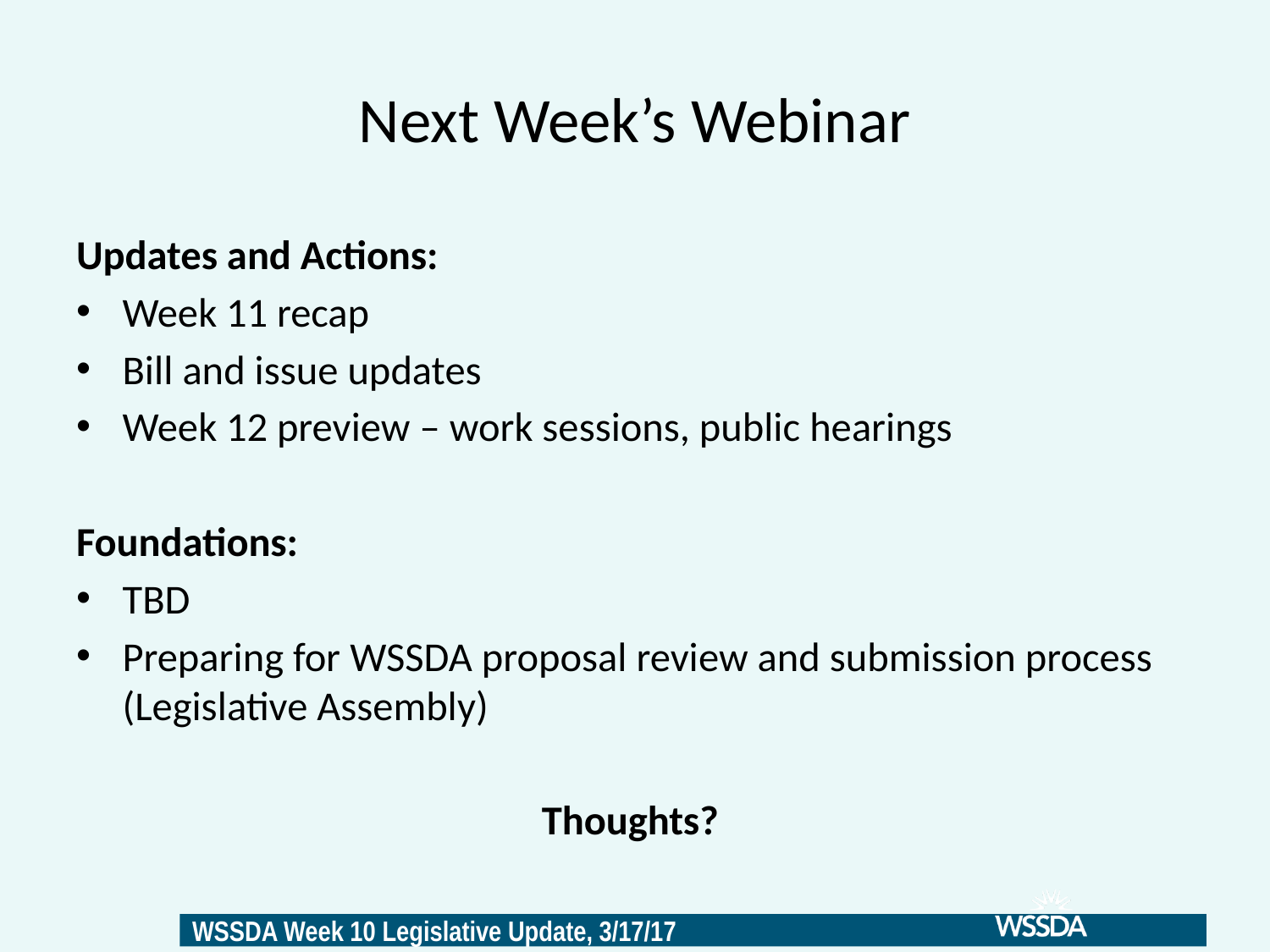

# Next Week’s Webinar
Updates and Actions:
Week 11 recap
Bill and issue updates
Week 12 preview – work sessions, public hearings

Foundations:
TBD
Preparing for WSSDA proposal review and submission process (Legislative Assembly)

Thoughts?

23